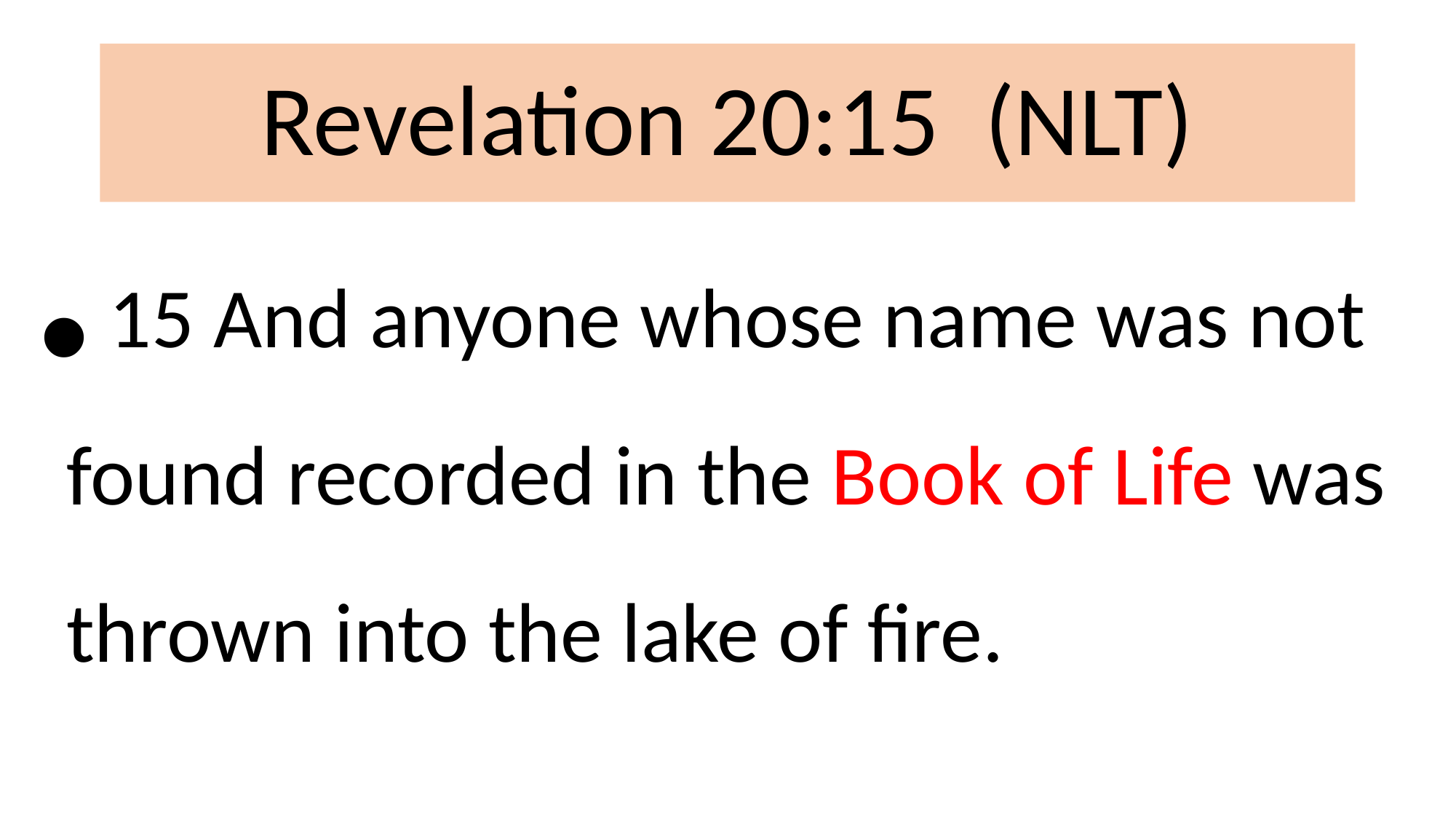

# Revelation 20:15  (NLT)
 15 And anyone whose name was not found recorded in the Book of Life was thrown into the lake of fire.